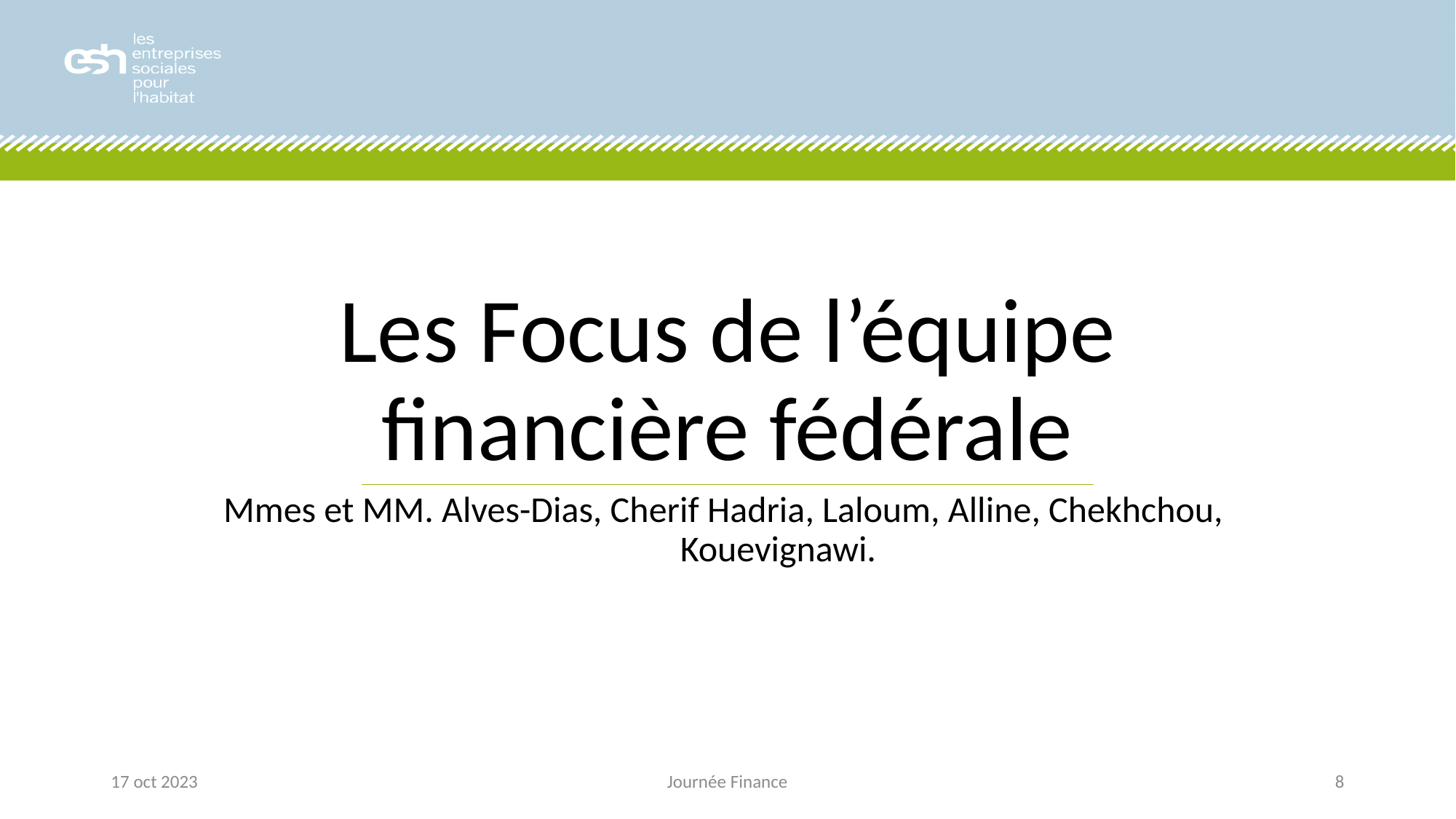

# Les Focus de l’équipe financière fédérale
Mmes et MM. Alves-Dias, Cherif Hadria, Laloum, Alline, Chekhchou, 	Kouevignawi.
17 oct 2023
Journée Finance
8